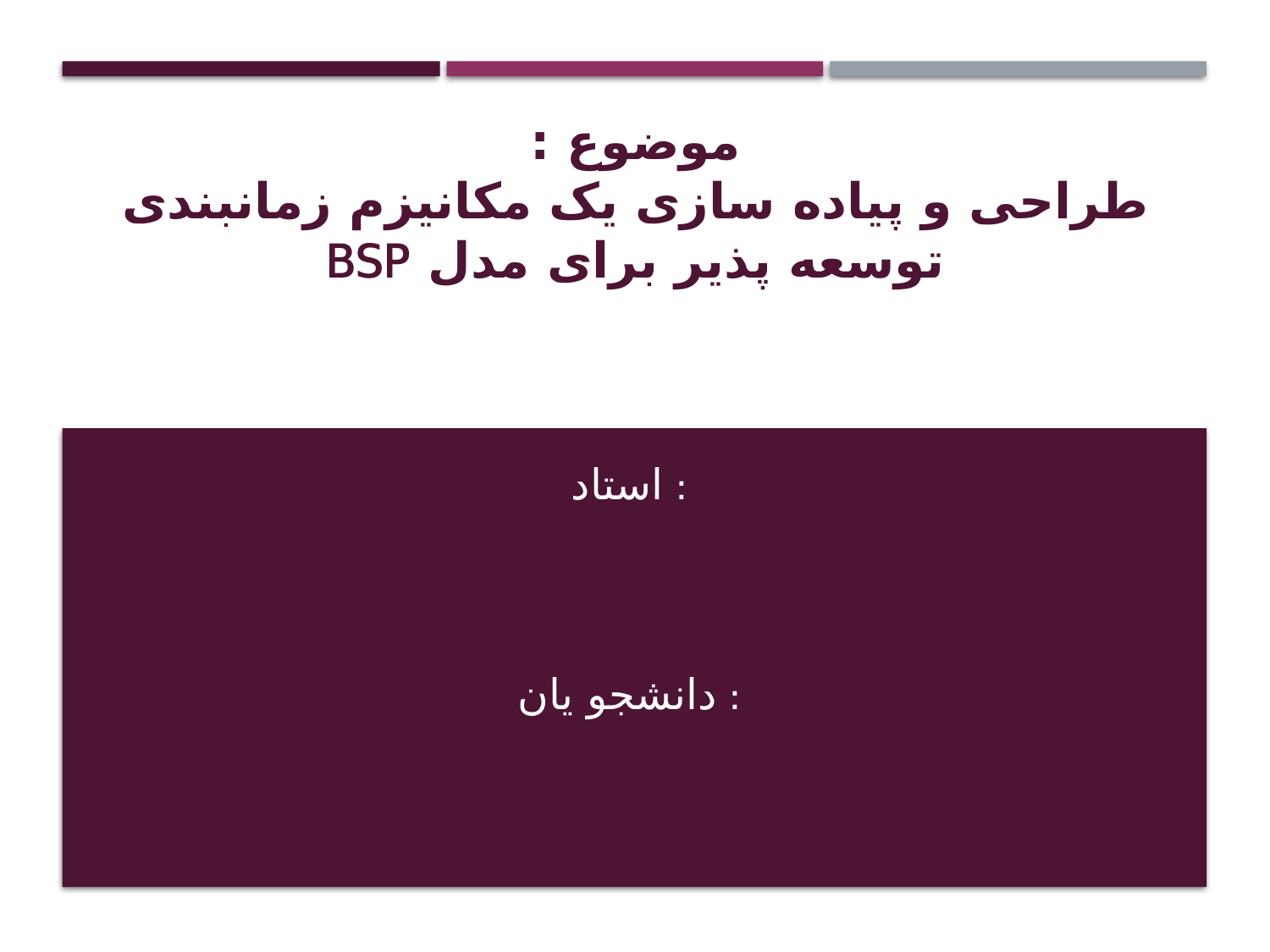

# موضوع : طراحی و پیاده سازی یک مکانیزم زمانبندی توسعه پذیر برای مدل BSP
استاد :

دانشجو یان :